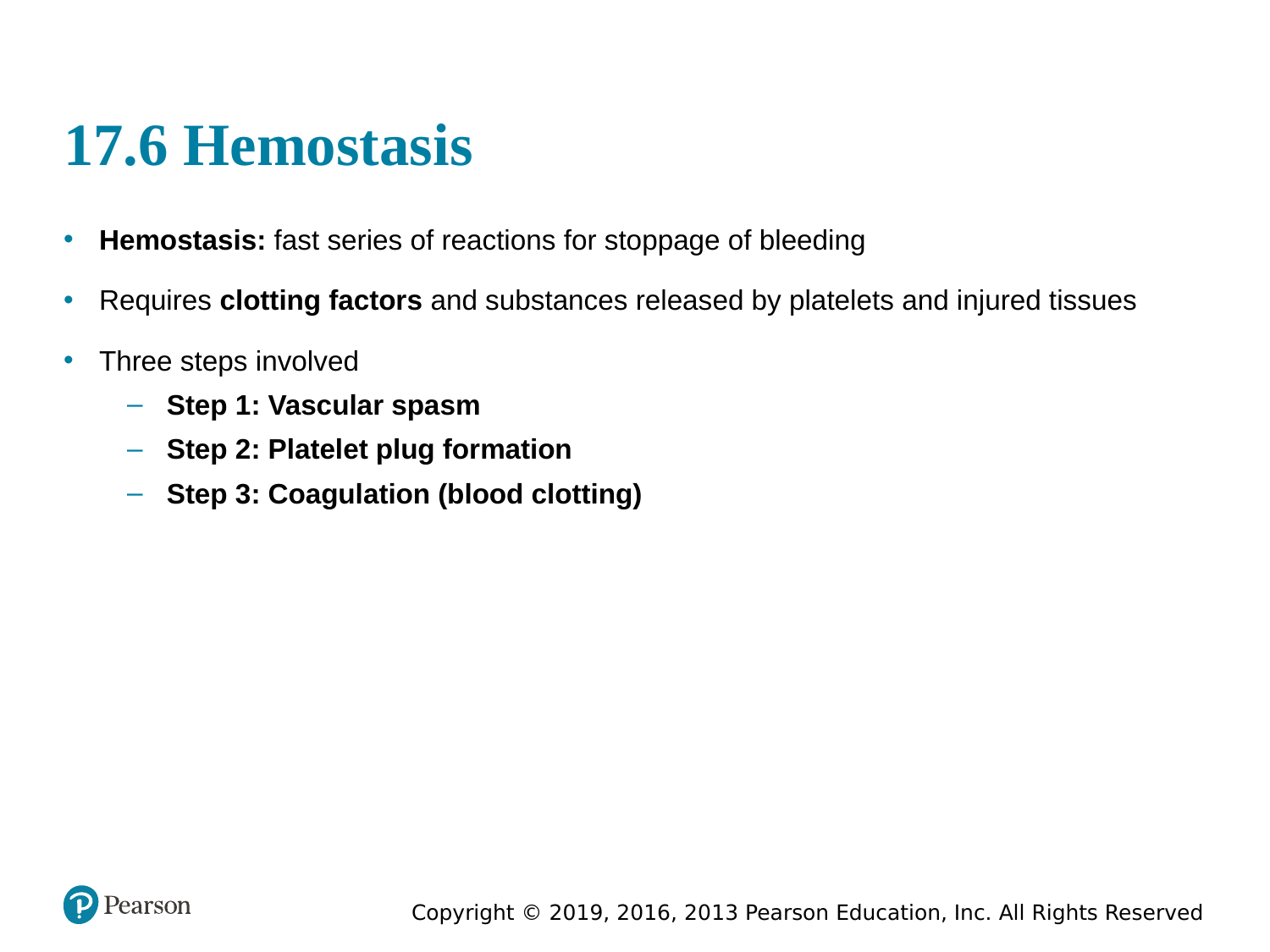

# 17.6 Hemostasis
Hemostasis: fast series of reactions for stoppage of bleeding
Requires clotting factors and substances released by platelets and injured tissues
Three steps involved
Step 1: Vascular spasm
Step 2: Platelet plug formation
Step 3: Coagulation (blood clotting)